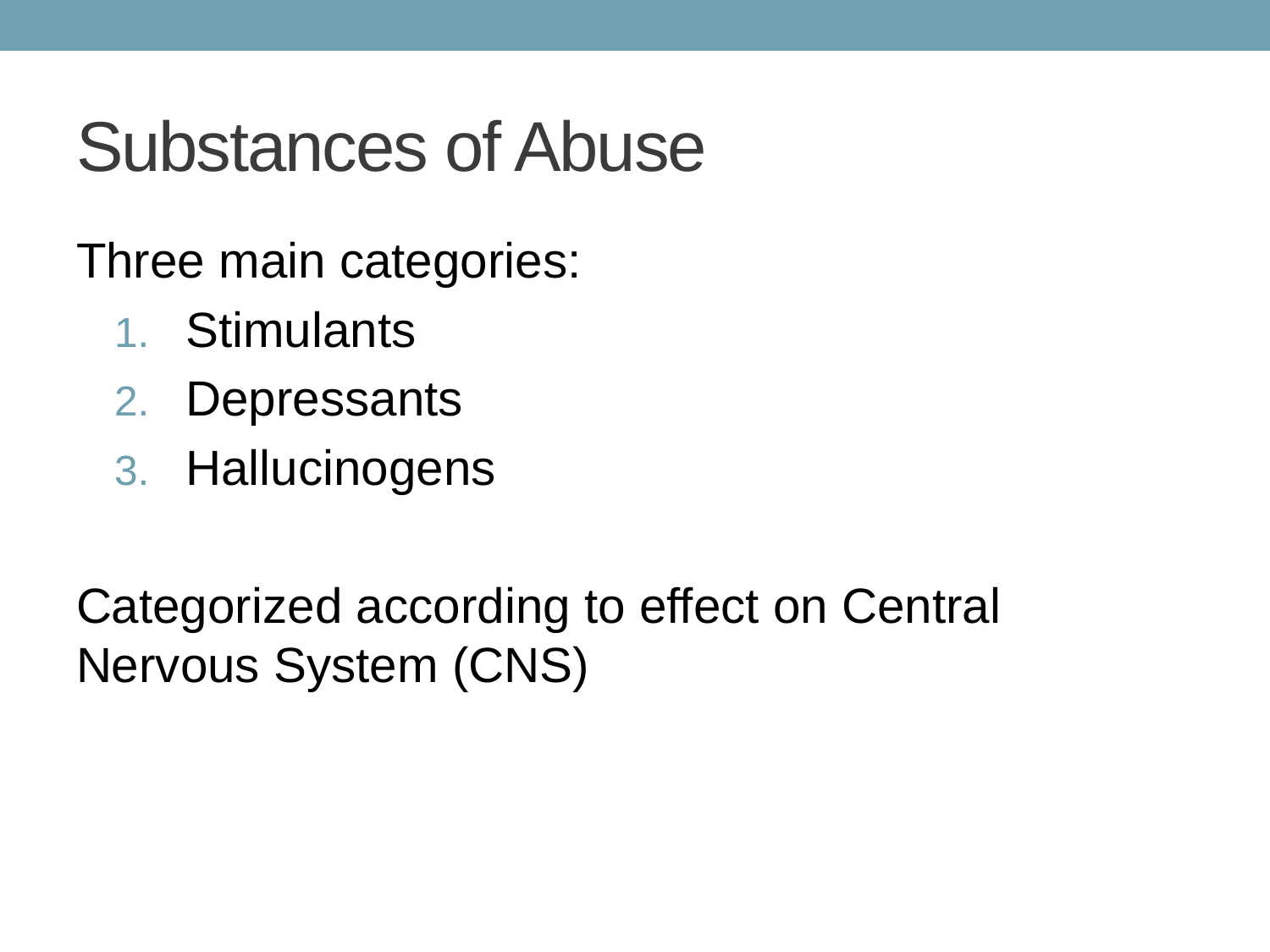

# Substances of Abuse
Three main categories:
Stimulants
Depressants
Hallucinogens

Categorized according to effect on Central Nervous System (CNS)